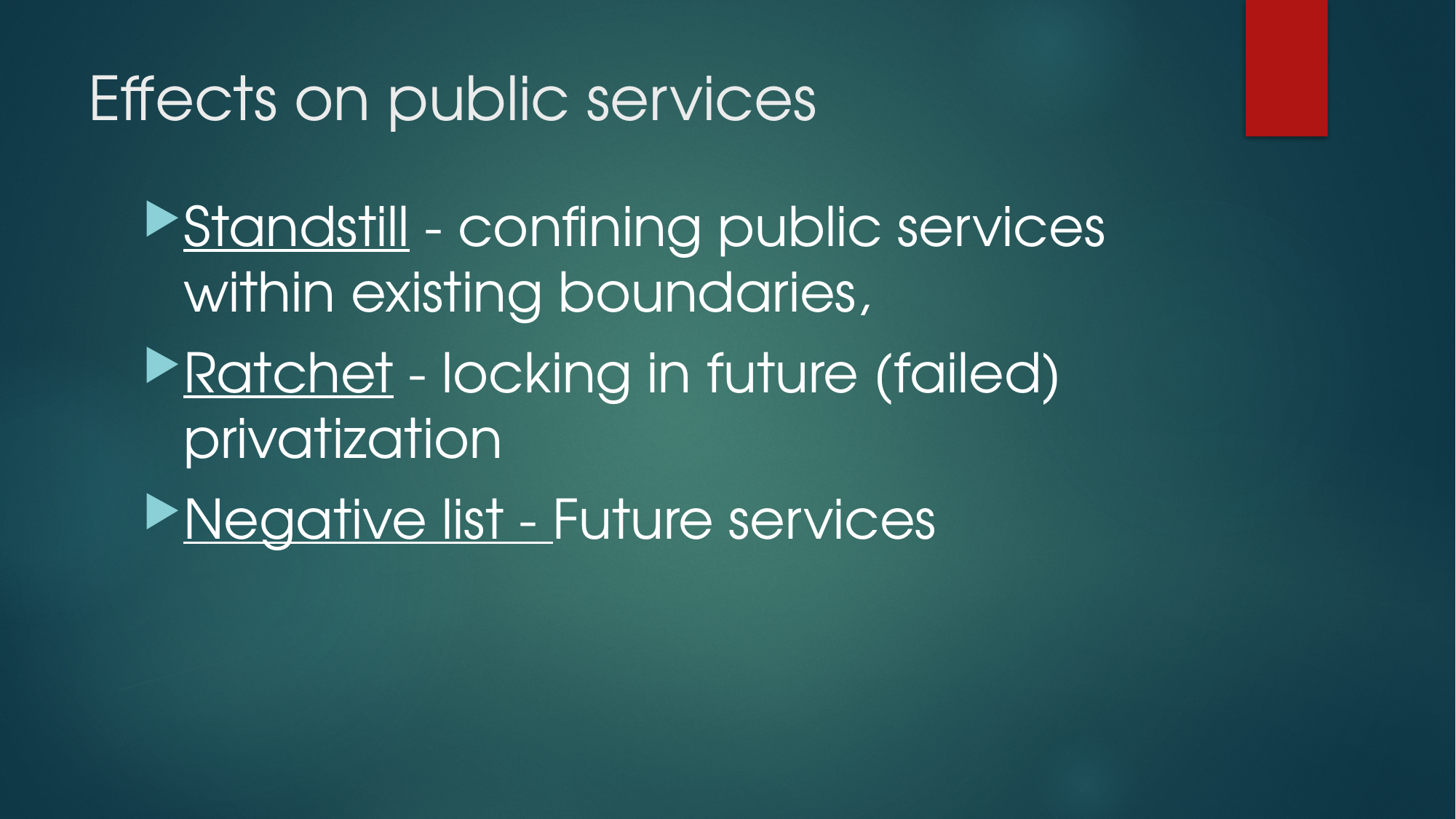

# Effects on public services
Standstill - confining public services within existing boundaries,
Ratchet - locking in future (failed) privatization
Negative list - Future services